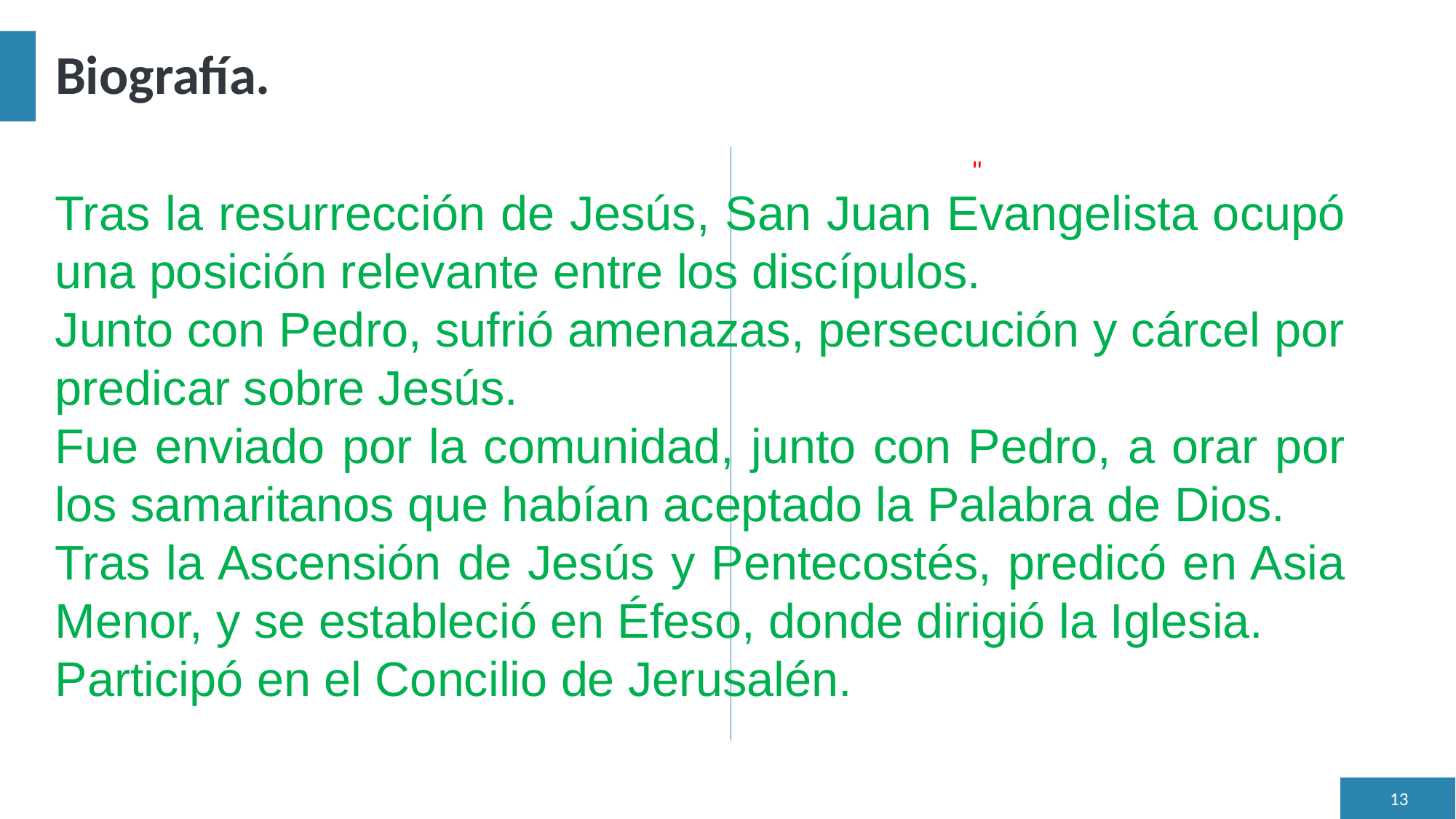

# Biografía.
"
Tras la resurrección de Jesús, San Juan Evangelista ocupó una posición relevante entre los discípulos.
Junto con Pedro, sufrió amenazas, persecución y cárcel por predicar sobre Jesús.
Fue enviado por la comunidad, junto con Pedro, a orar por los samaritanos que habían aceptado la Palabra de Dios.
Tras la Ascensión de Jesús y Pentecostés, predicó en Asia Menor, y se estableció en Éfeso, donde dirigió la Iglesia.
Participó en el Concilio de Jerusalén.
13